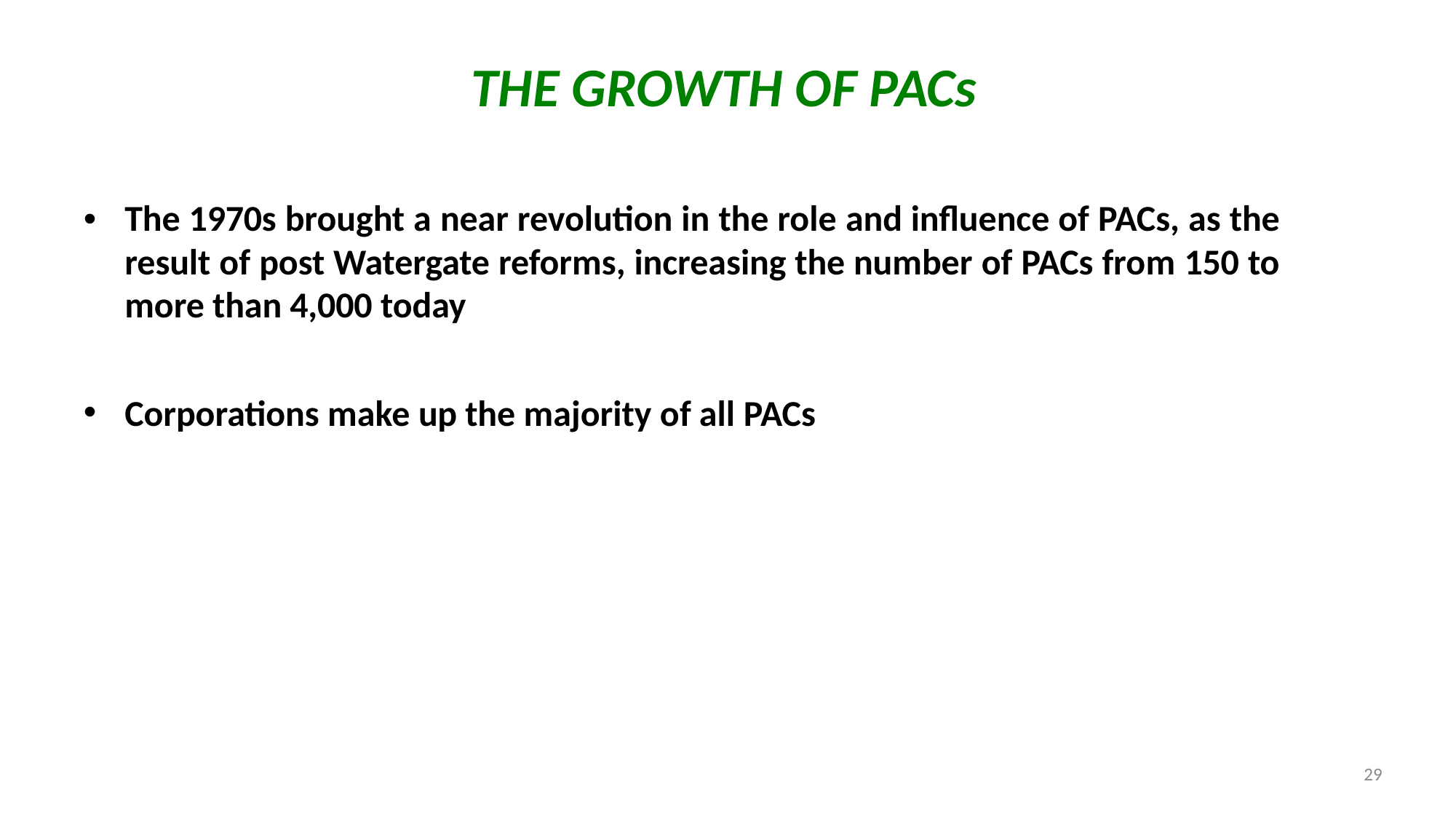

# THE GROWTH OF PACs
The 1970s brought a near revolution in the role and inﬂuence of PACs, as the  result of post Watergate reforms, increasing the number of PACs from 150 to  more than 4,000 today

Corporations make up the majority of all PACs
29